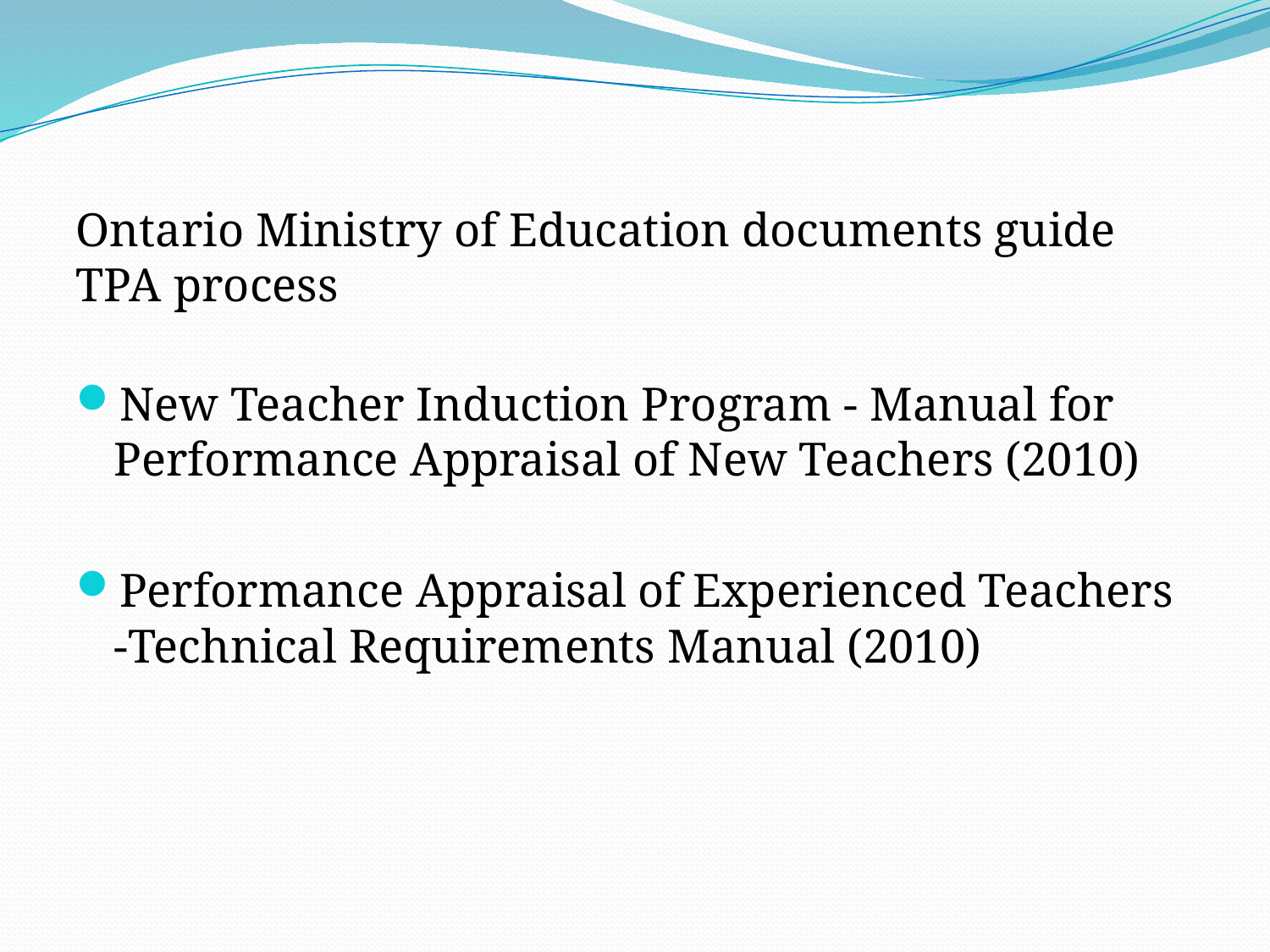

Ontario Ministry of Education documents guide TPA process

New Teacher Induction Program - Manual for Performance Appraisal of New Teachers (2010)

Performance Appraisal of Experienced Teachers -Technical Requirements Manual (2010)